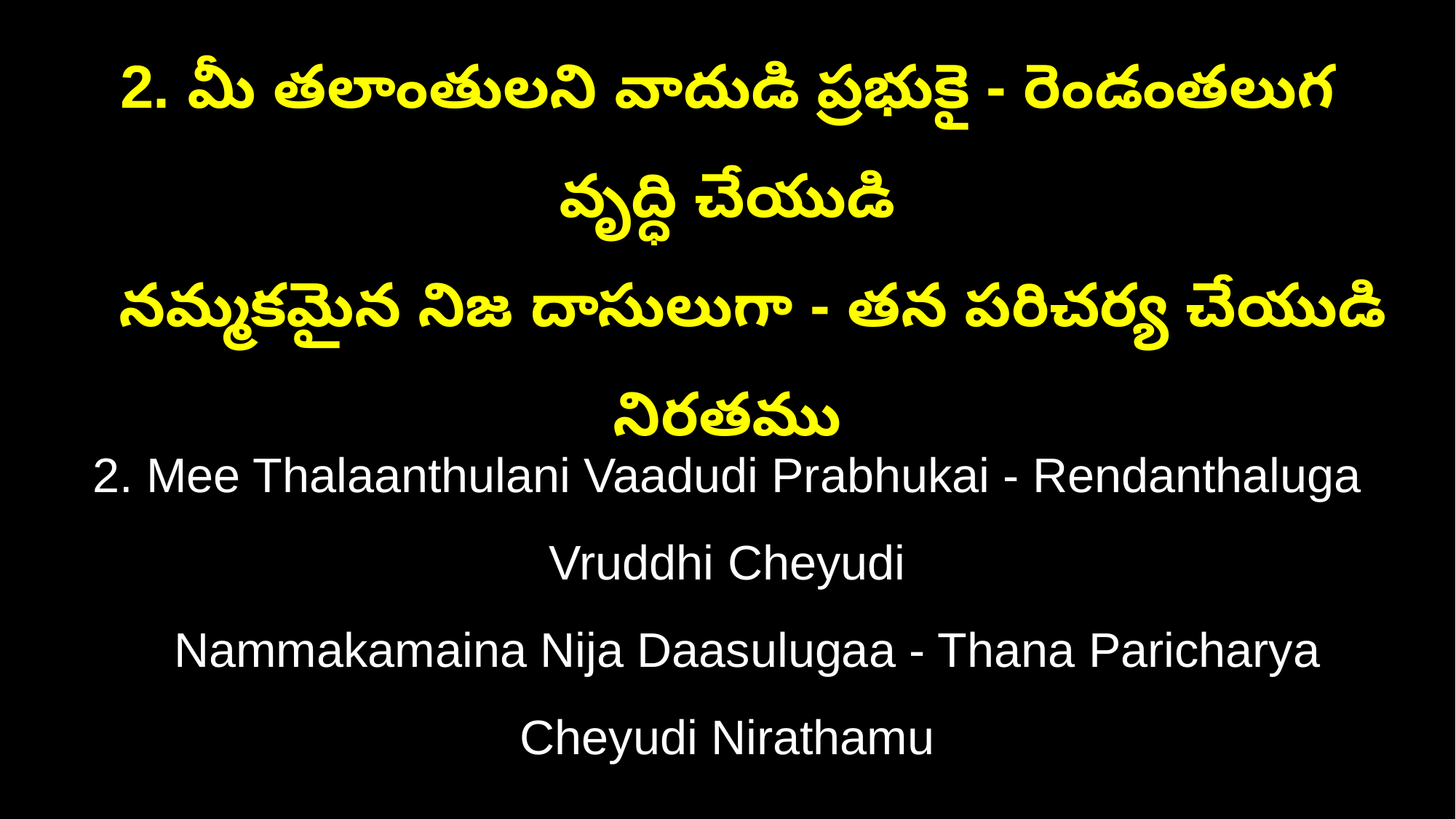

2. మీ తలాంతులని వాదుడి ప్రభుకై - రెండంతలుగ వృద్ధి చేయుడి
   నమ్మకమైన నిజ దాసులుగా - తన పరిచర్య చేయుడి నిరతము
2. Mee Thalaanthulani Vaadudi Prabhukai - Rendanthaluga Vruddhi Cheyudi
   Nammakamaina Nija Daasulugaa - Thana Paricharya Cheyudi Nirathamu